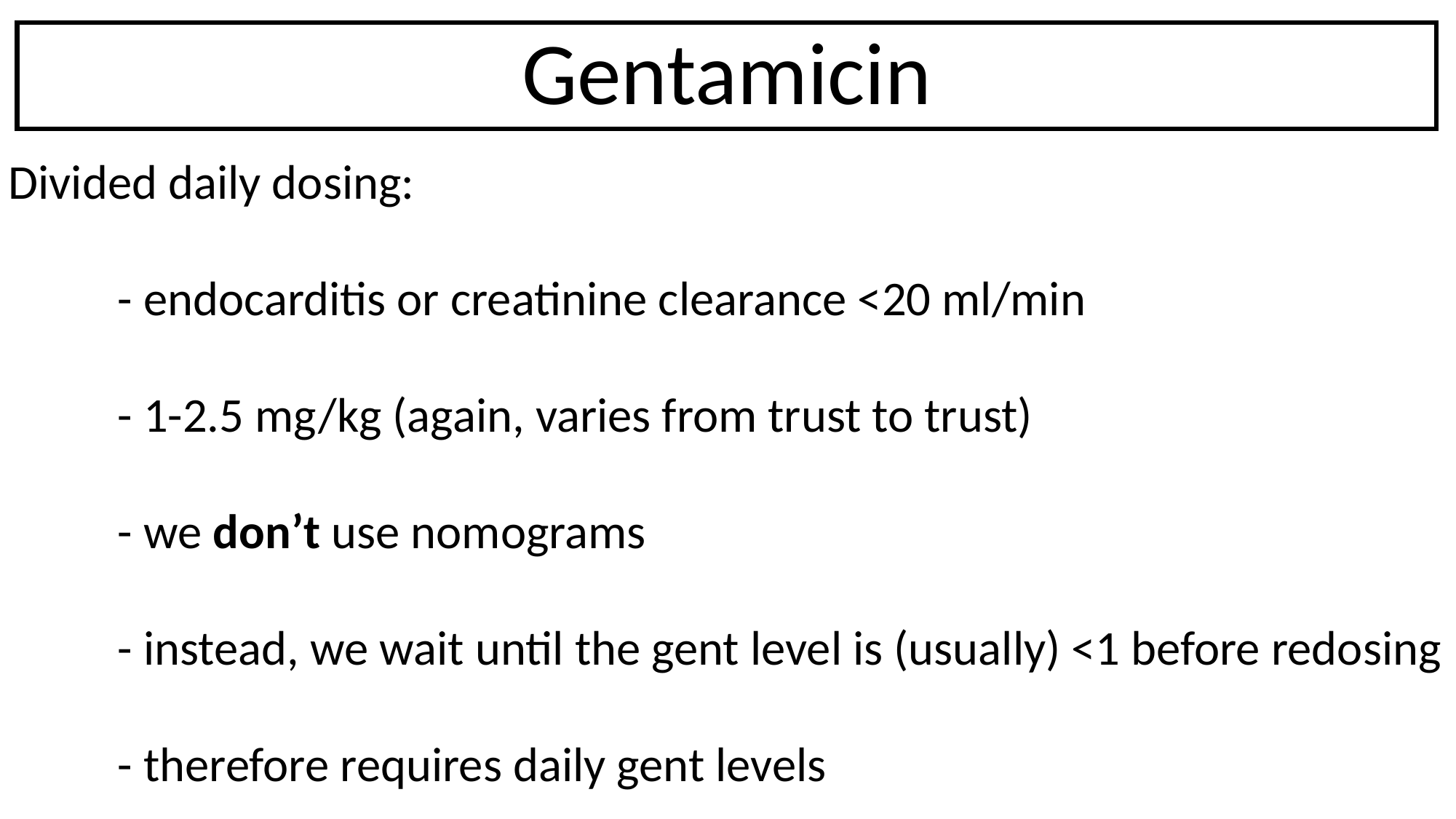

Gentamicin
Divided daily dosing:

	- endocarditis or creatinine clearance <20 ml/min

	- 1-2.5 mg/kg (again, varies from trust to trust)

	- we don’t use nomograms

	- instead, we wait until the gent level is (usually) <1 before redosing

	- therefore requires daily gent levels